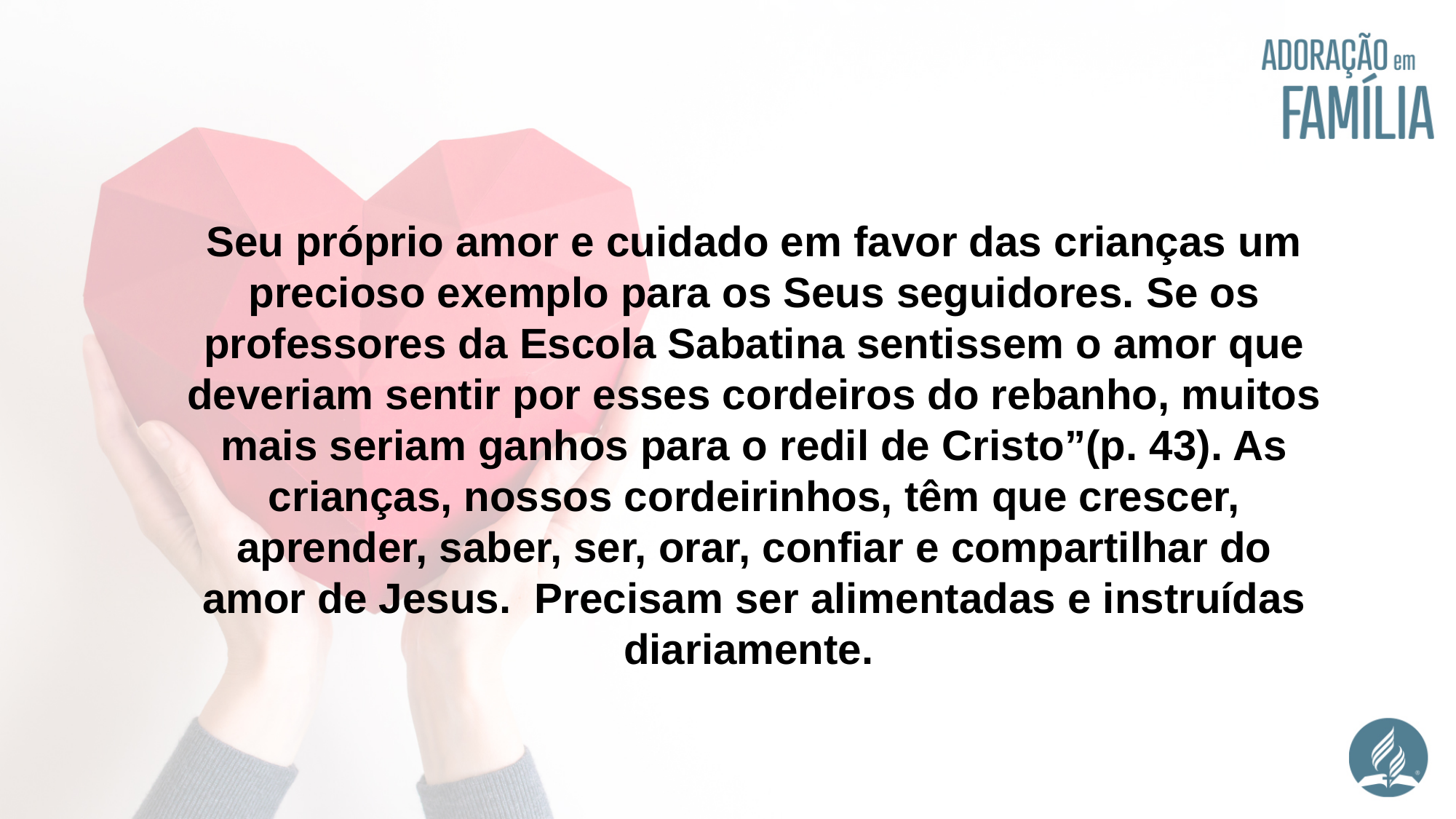

Seu próprio amor e cuidado em favor das crianças um precioso exemplo para os Seus seguidores. Se os professores da Escola Sabatina sentissem o amor que deveriam sentir por esses cordeiros do rebanho, muitos mais seriam ganhos para o redil de Cristo”(p. 43). As crianças, nossos cordeirinhos, têm que crescer, aprender, saber, ser, orar, confiar e compartilhar do amor de Jesus.  Precisam ser alimentadas e instruídas diariamente.